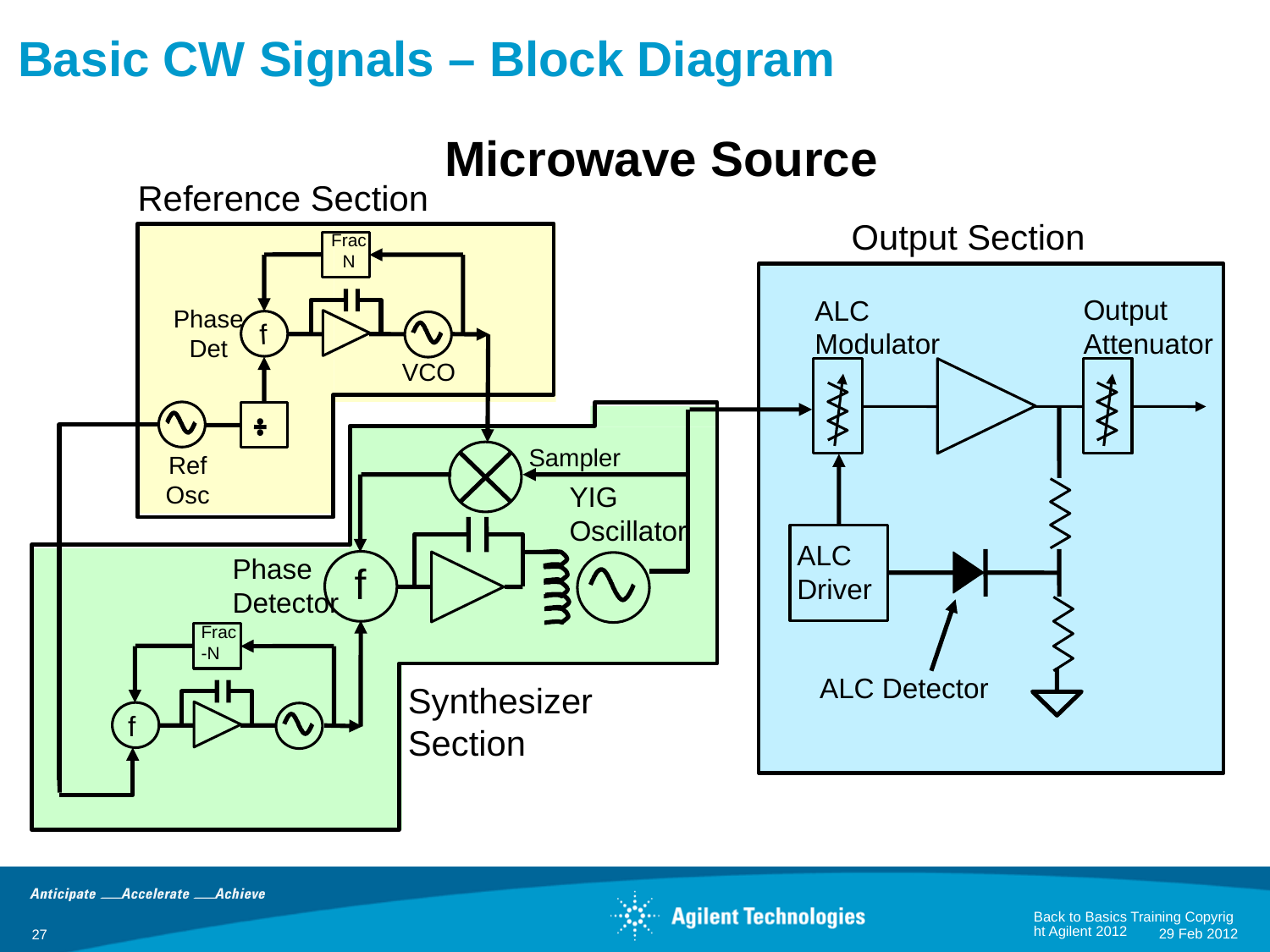

# Basic CW Signals – Block Diagram
Microwave Source
Reference Section
Output Section

Frac
N

Output
Attenuator
ALC Modulator

Phase
Det

f

VCO

Sampler

Ref Osc

YIG
Oscillator

ALC
Driver

Phase
Detector

f

Frac-N

ALC Detector
Synthesizer Section

f

Back to Basics Training Copyright Agilent 2012
29 Feb 2012
27